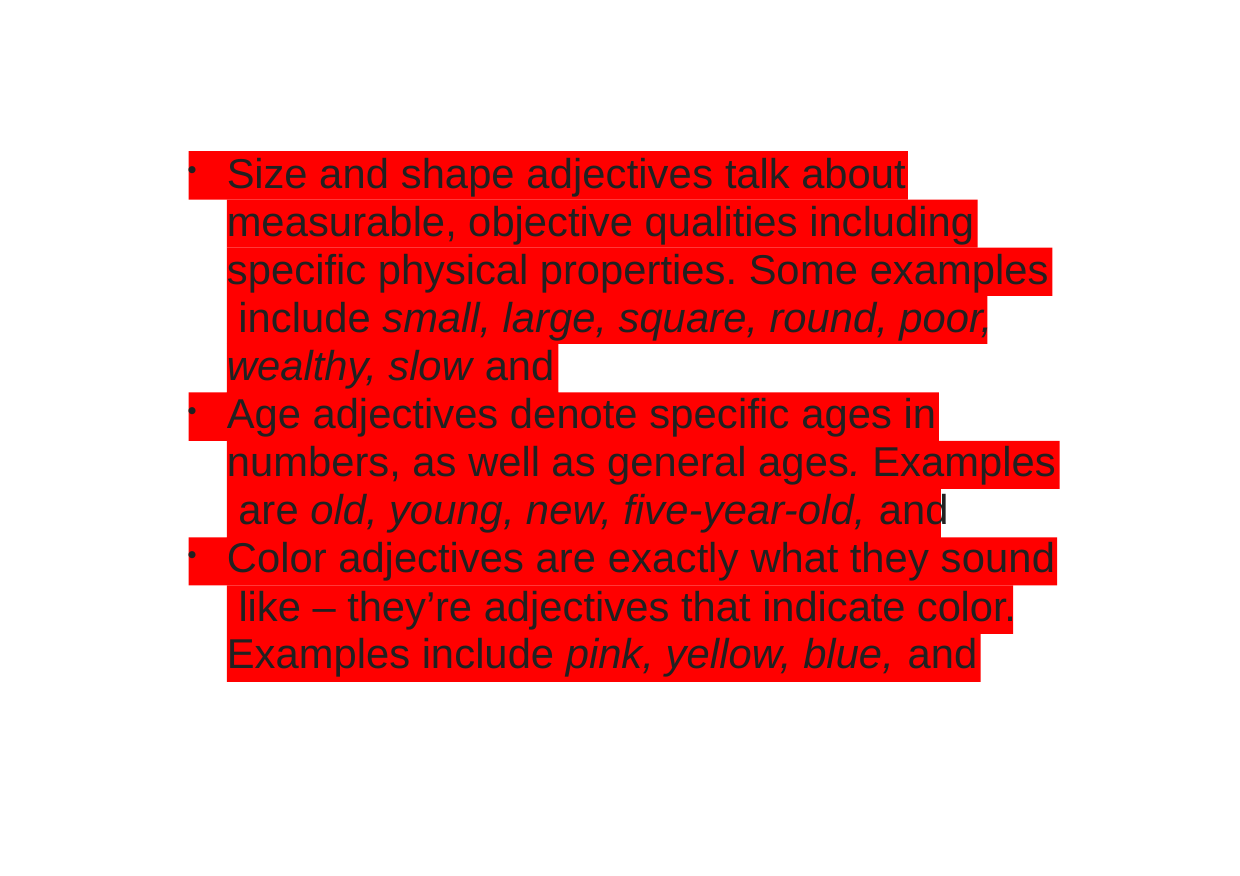

Size and shape adjectives talk about  measurable, objective qualities including  specific physical properties. Some examples  include small, large, square, round, poor,  wealthy, slow and
Age adjectives denote specific ages in  numbers, as well as general ages. Examples  are old, young, new, five-year-old, and
Color adjectives are exactly what they sound  like – they’re adjectives that indicate color.  Examples include pink, yellow, blue, and